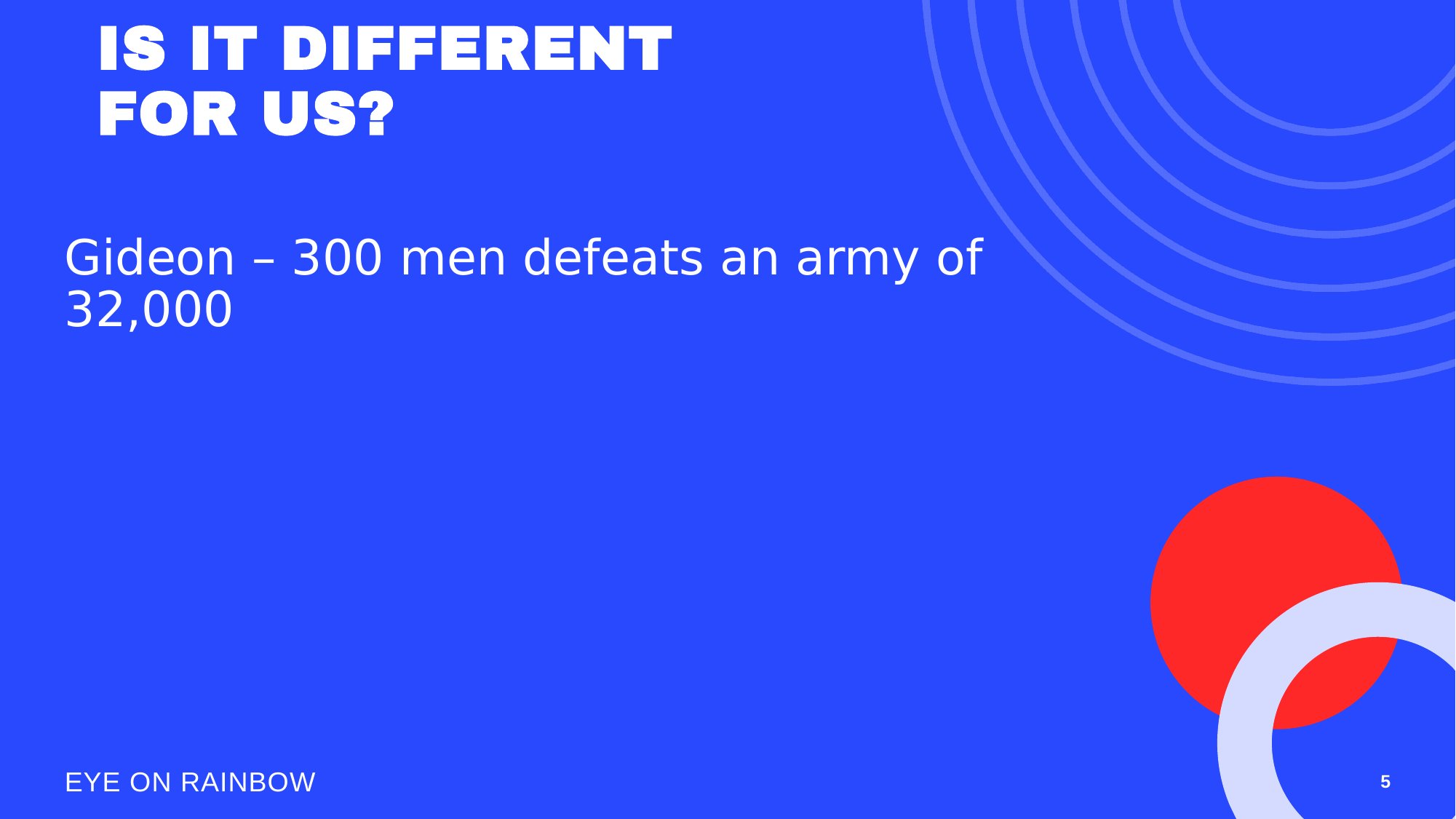

# IS IT DIFFERENT FOR US?

Gideon – 300 men defeats an army of 32,000

EYE ON RAINBOW
5